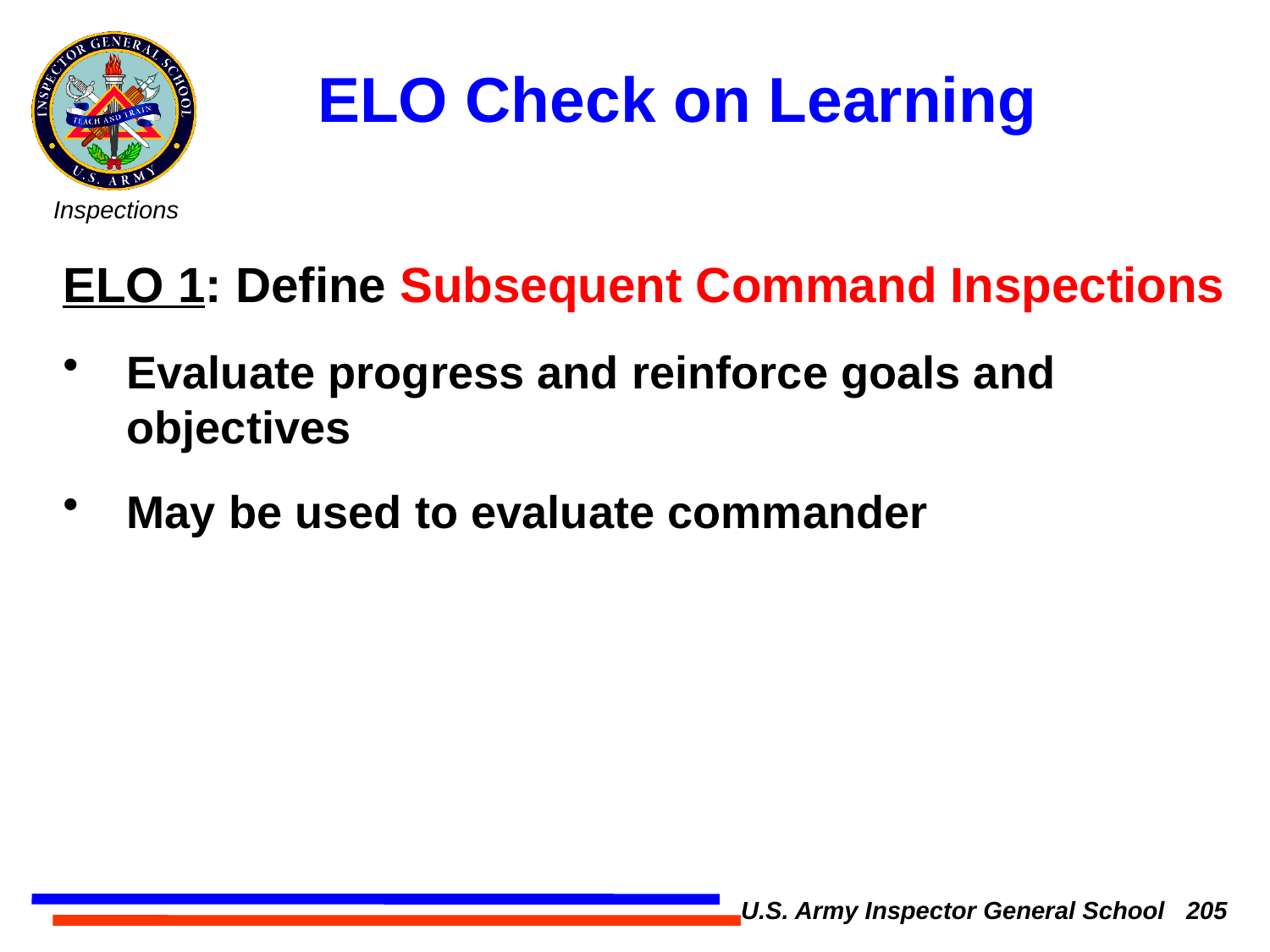

ELO Check on Learning
ELO 1: Define Subsequent Command Inspections
Evaluate progress and reinforce goals and objectives
May be used to evaluate commander
U.S. Army Inspector General School   205